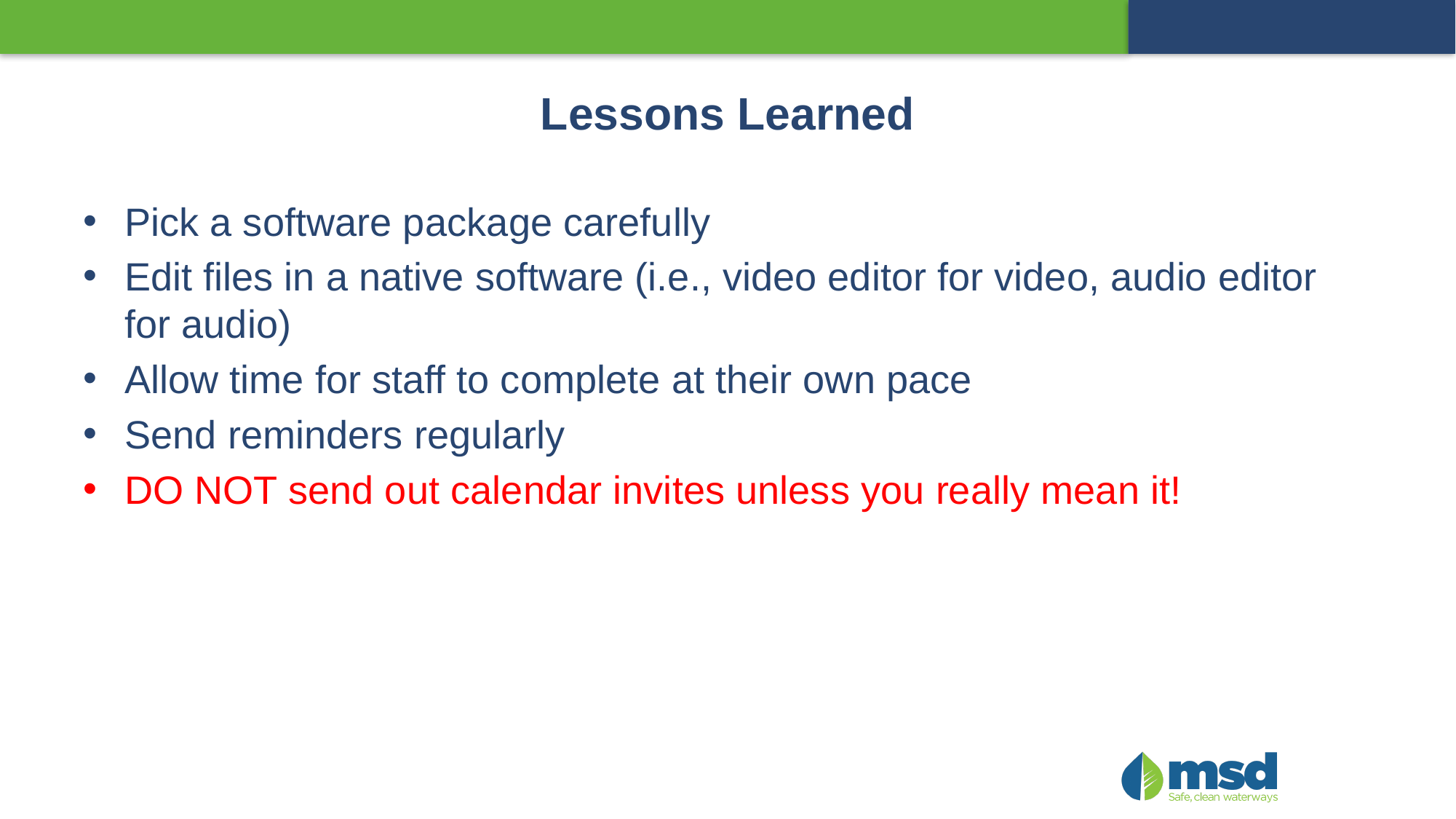

# Lessons Learned
Pick a software package carefully
Edit files in a native software (i.e., video editor for video, audio editor for audio)
Allow time for staff to complete at their own pace
Send reminders regularly
DO NOT send out calendar invites unless you really mean it!